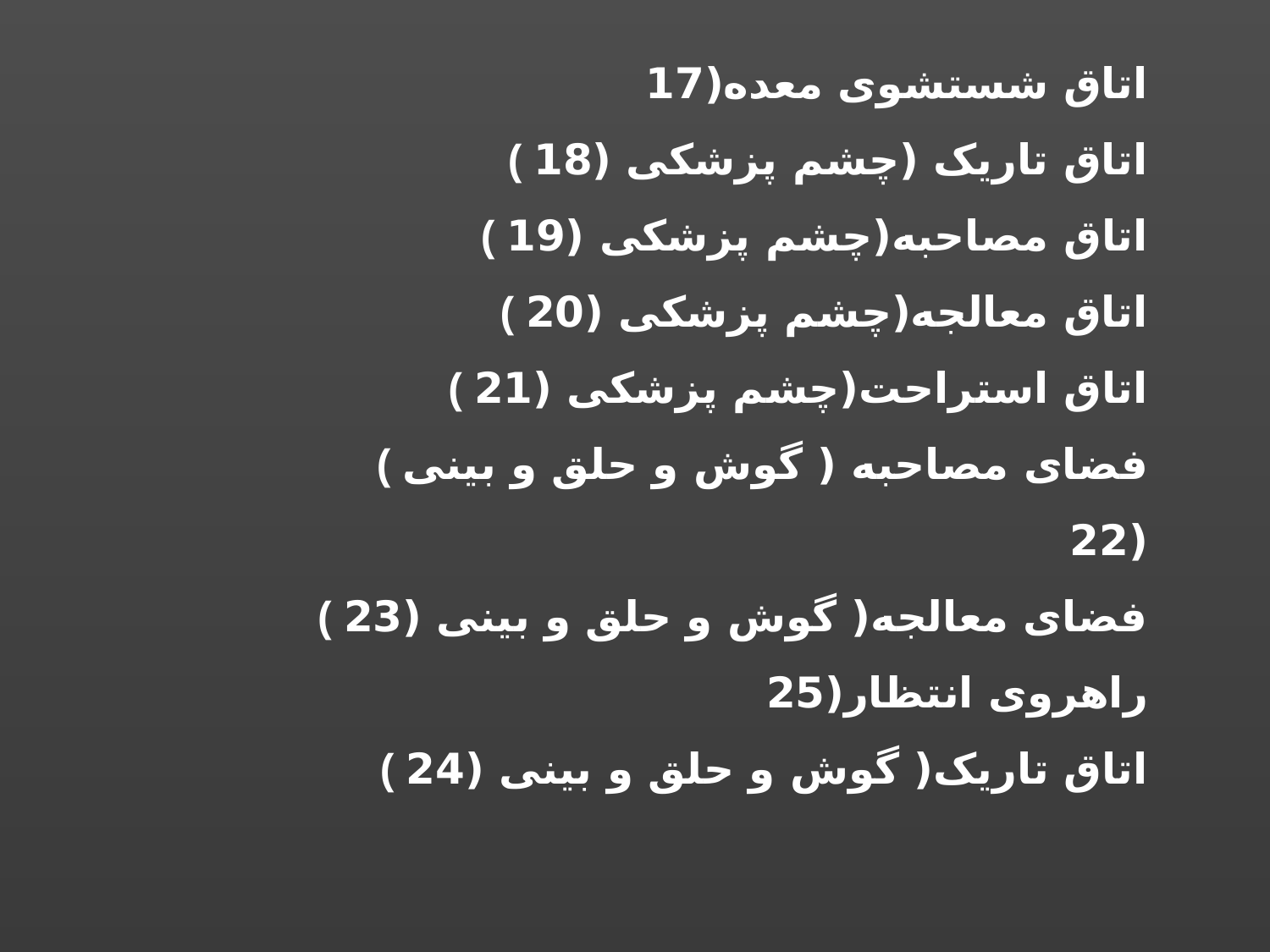

اتاق شستشوی معده(17
( اتاق تاریک (چشم پزشکی (18
( اتاق مصاحبه(چشم پزشکی (19
( اتاق معالجه(چشم پزشکی (20
( اتاق استراحت(چشم پزشکی (21
( فضای مصاحبه ( گوش و حلق و بینی (22
( فضای معالجه( گوش و حلق و بینی (23
راهروی انتظار(25
( اتاق تاریک( گوش و حلق و بینی (24